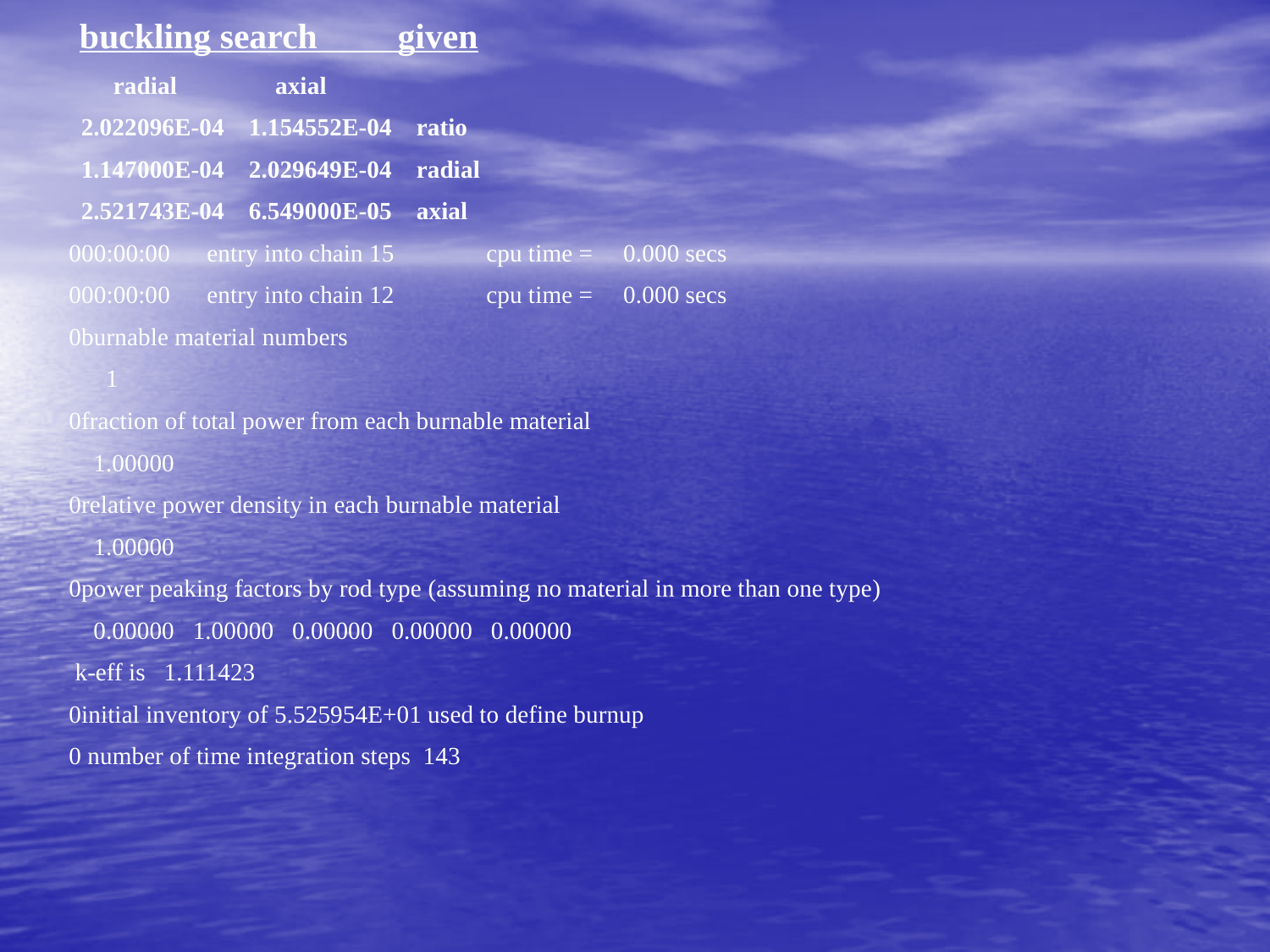

buckling search         given
          radial                axial
  2.022096E-04    1.154552E-04    ratio
  1.147000E-04    2.029649E-04    radial
  2.521743E-04    6.549000E-05    axial
000:00:00      entry into chain 15               cpu time =     0.000 secs
000:00:00      entry into chain 12               cpu time =     0.000 secs
0burnable material numbers
      1
0fraction of total power from each burnable material
    1.00000
0relative power density in each burnable material
    1.00000
0power peaking factors by rod type (assuming no material in more than one type)
    0.00000   1.00000   0.00000   0.00000   0.00000
 k-eff is   1.111423
0initial inventory of 5.525954E+01 used to define burnup
0 number of time integration steps  143